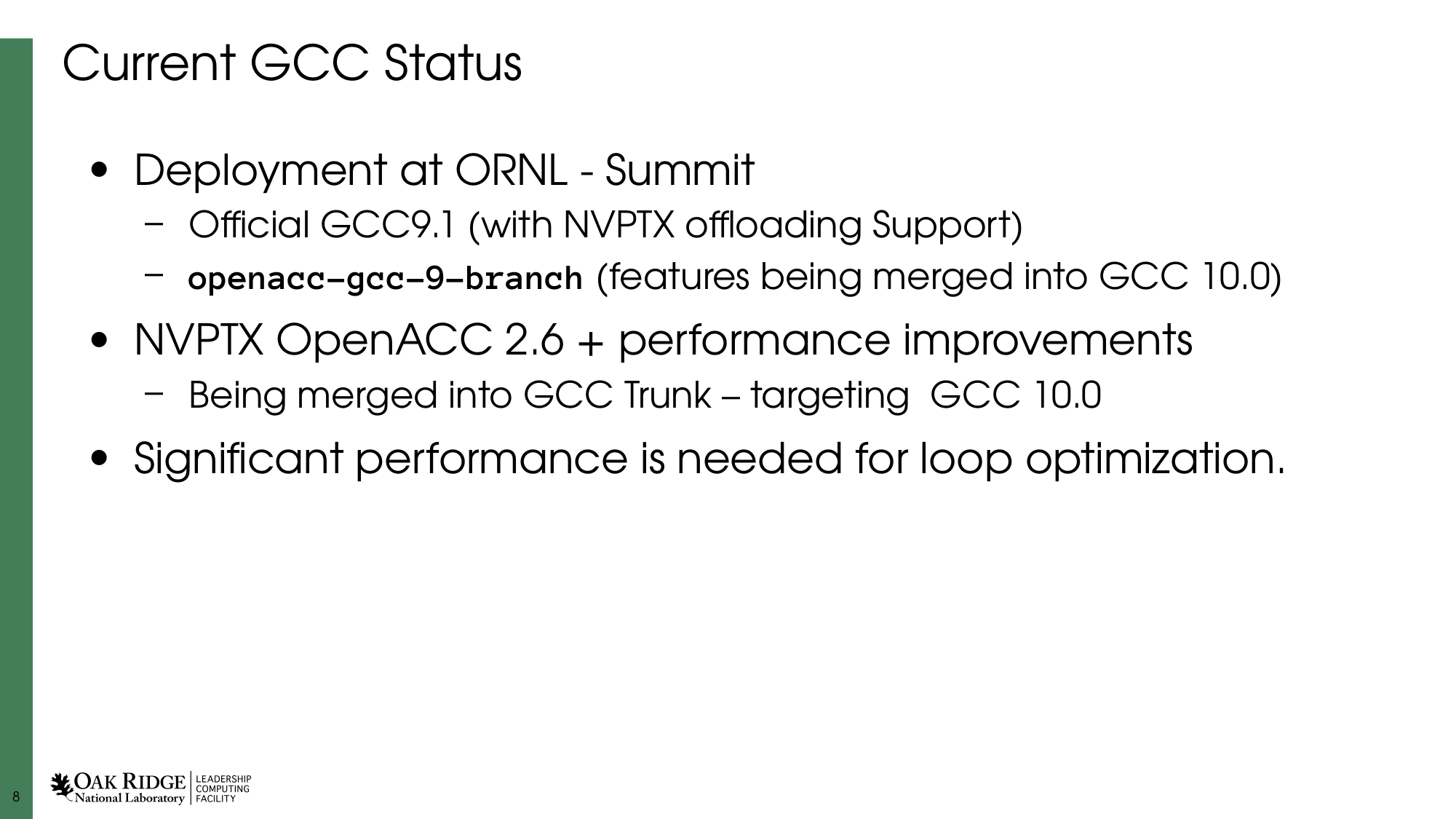

# Current GCC Status
Deployment at ORNL - Summit
Official GCC9.1 (with NVPTX offloading Support)
openacc-gcc-9-branch (features being merged into GCC 10.0)
NVPTX OpenACC 2.6 + performance improvements
Being merged into GCC Trunk – targeting  GCC 10.0
Significant performance is needed for loop optimization.